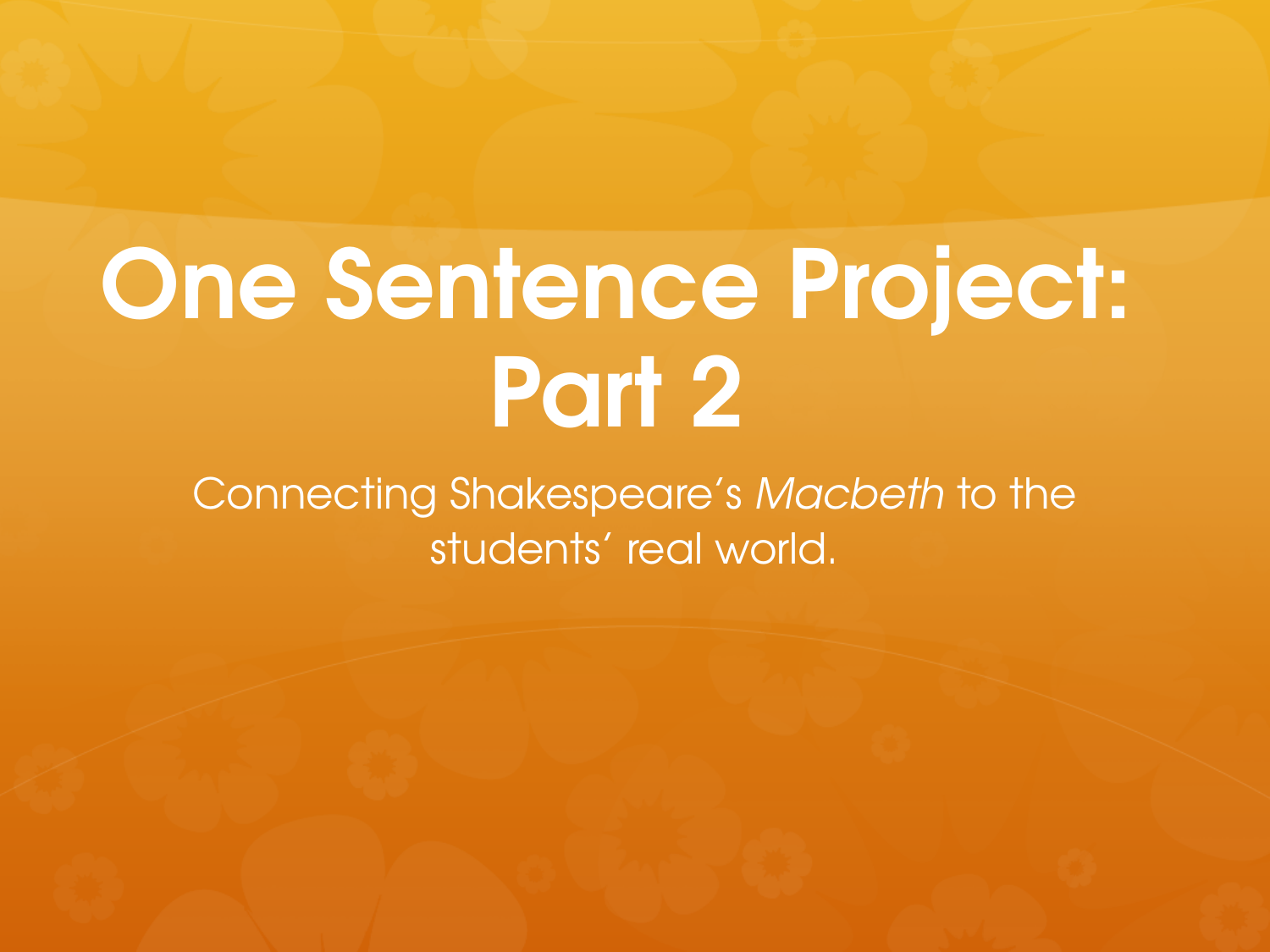

# One Sentence Project: Part 2
Connecting Shakespeare’s Macbeth to the students’ real world.